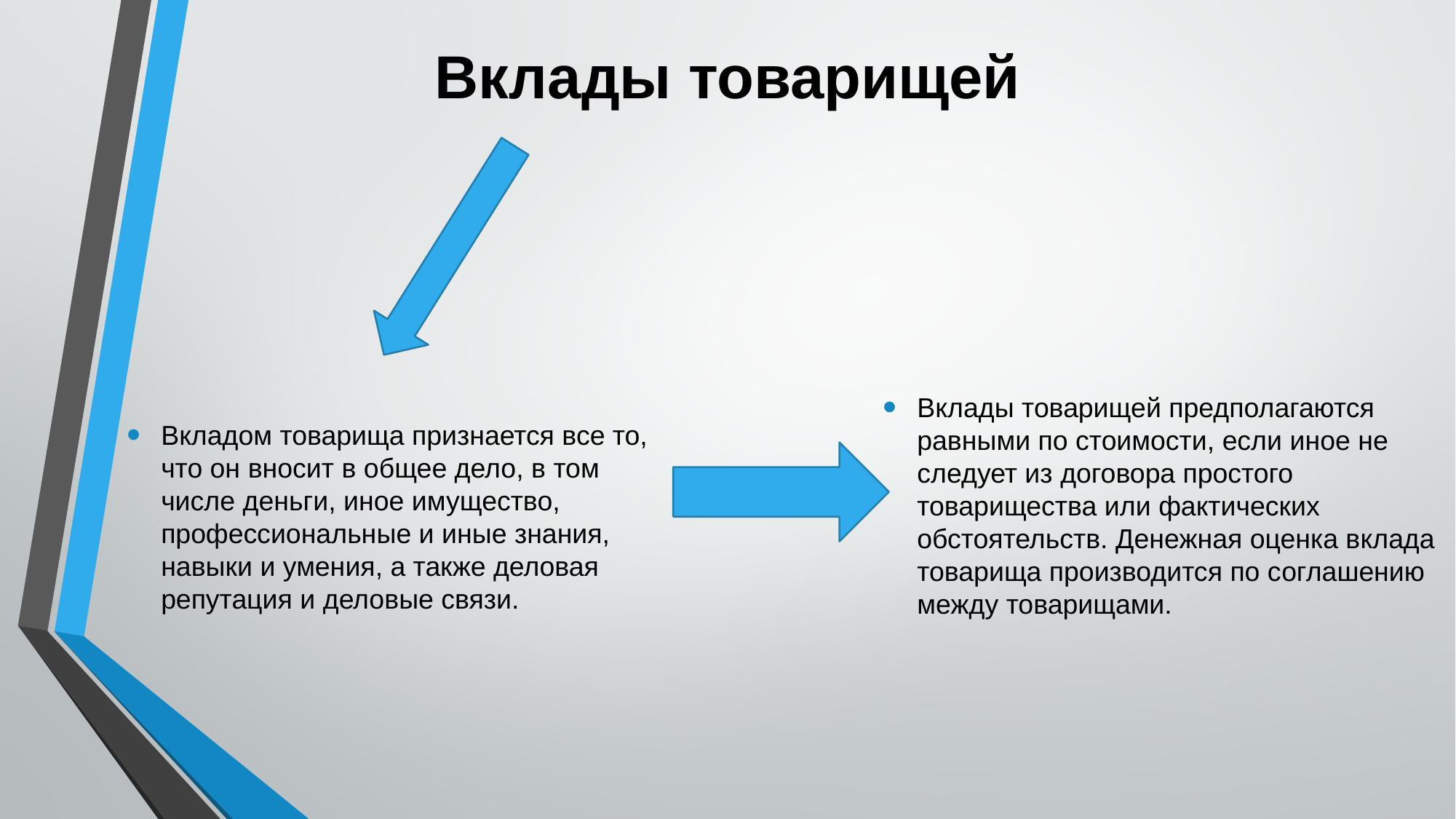

# Вклады товарищей

Вклады товарищей предполагаются равными по стоимости, если иное не следует из договора простого товарищества или фактических обстоятельств. Денежная оценка вклада товарища производится по соглашению между товарищами.
Вкладом товарища признается все то, что он вносит в общее дело, в том числе деньги, иное имущество, профессиональные и иные знания, навыки и умения, а также деловая репутация и деловые связи.